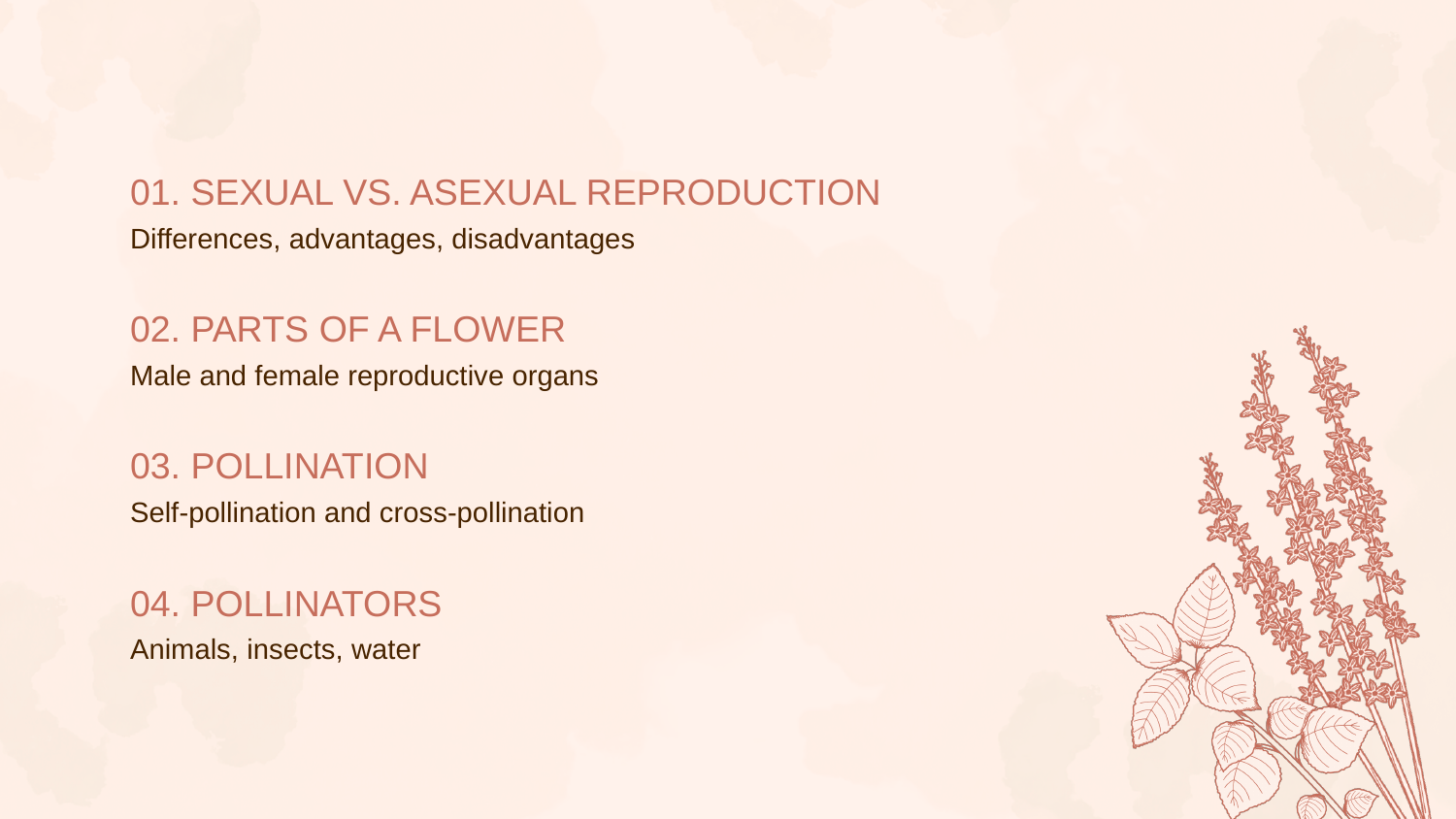

# 01. SEXUAL VS. ASEXUAL REPRODUCTION
Differences, advantages, disadvantages
02. PARTS OF A FLOWER
Male and female reproductive organs
03. POLLINATION
Self-pollination and cross-pollination
04. POLLINATORS
Animals, insects, water